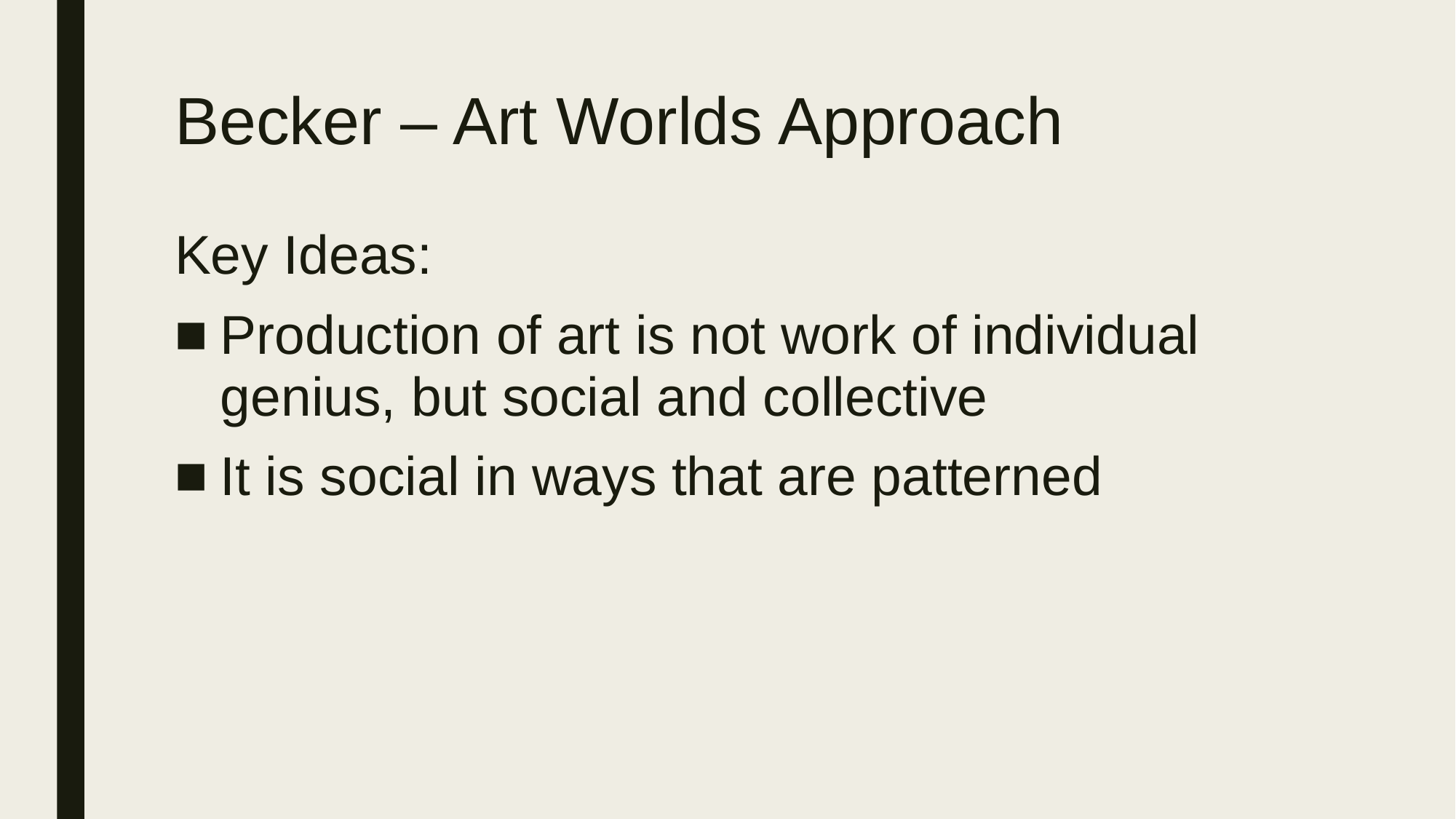

# Becker – Art Worlds Approach
Key Ideas:
Production of art is not work of individual genius, but social and collective
It is social in ways that are patterned